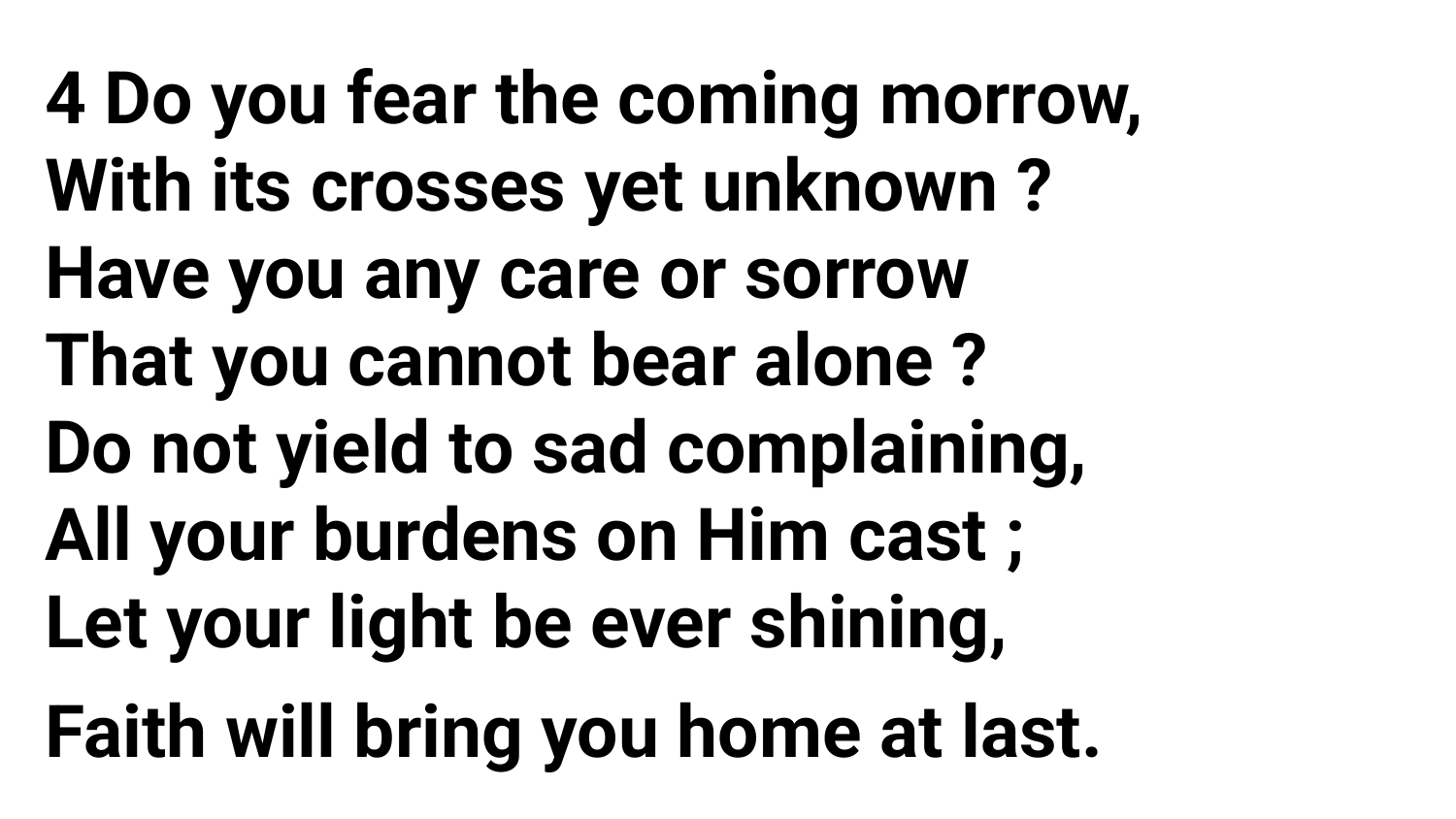

4 Do you fear the coming morrow,
With its crosses yet unknown ?
Have you any care or sorrow
That you cannot bear alone ?
Do not yield to sad complaining,
All your burdens on Him cast ;
Let your light be ever shining,
Faith will bring you home at last.